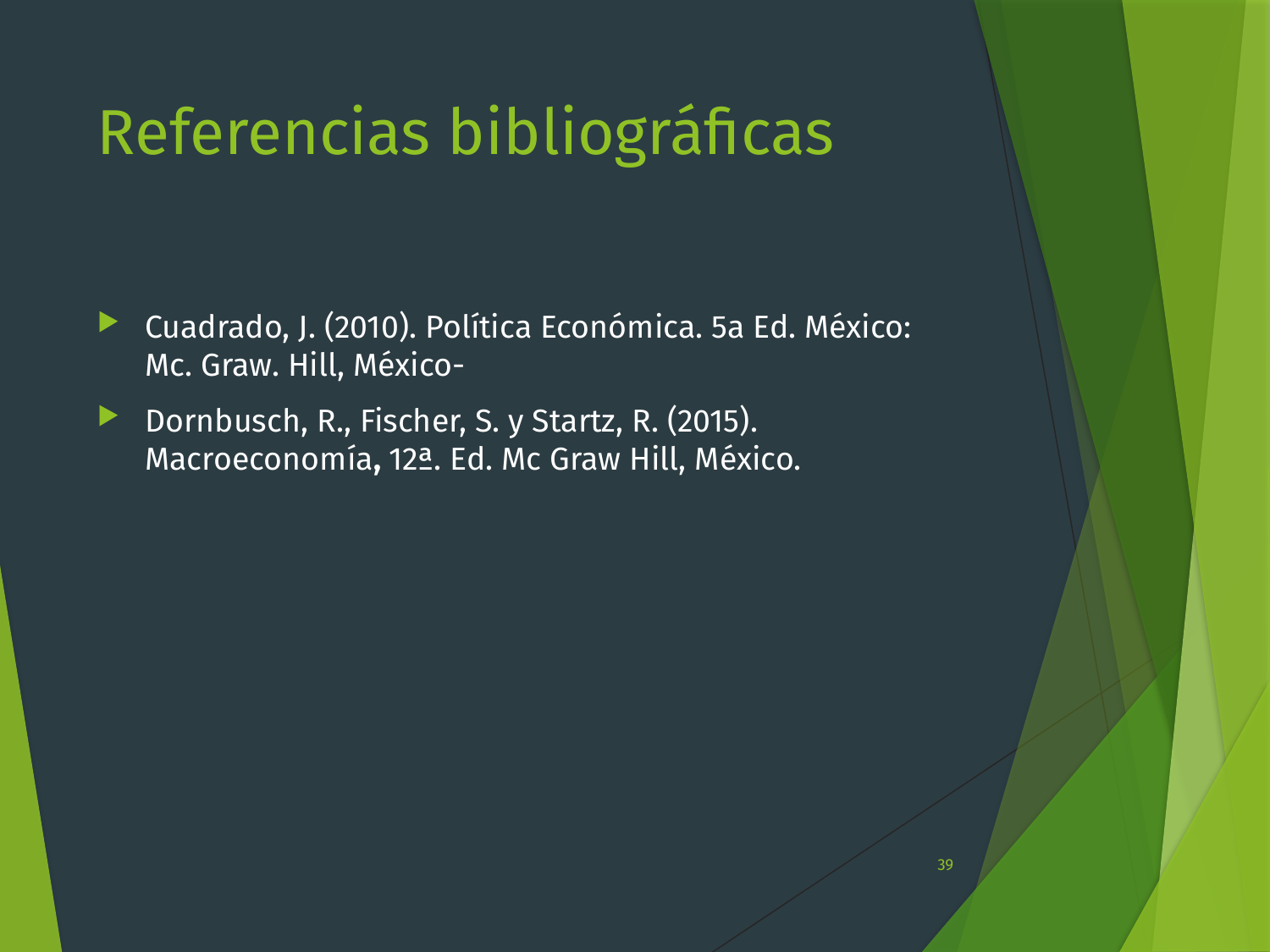

# Referencias bibliográficas
Cuadrado, J. (2010). Política Económica. 5a Ed. México: Mc. Graw. Hill, México-
Dornbusch, R., Fischer, S. y Startz, R. (2015). Macroeconomía, 12ª. Ed. Mc Graw Hill, México.
39